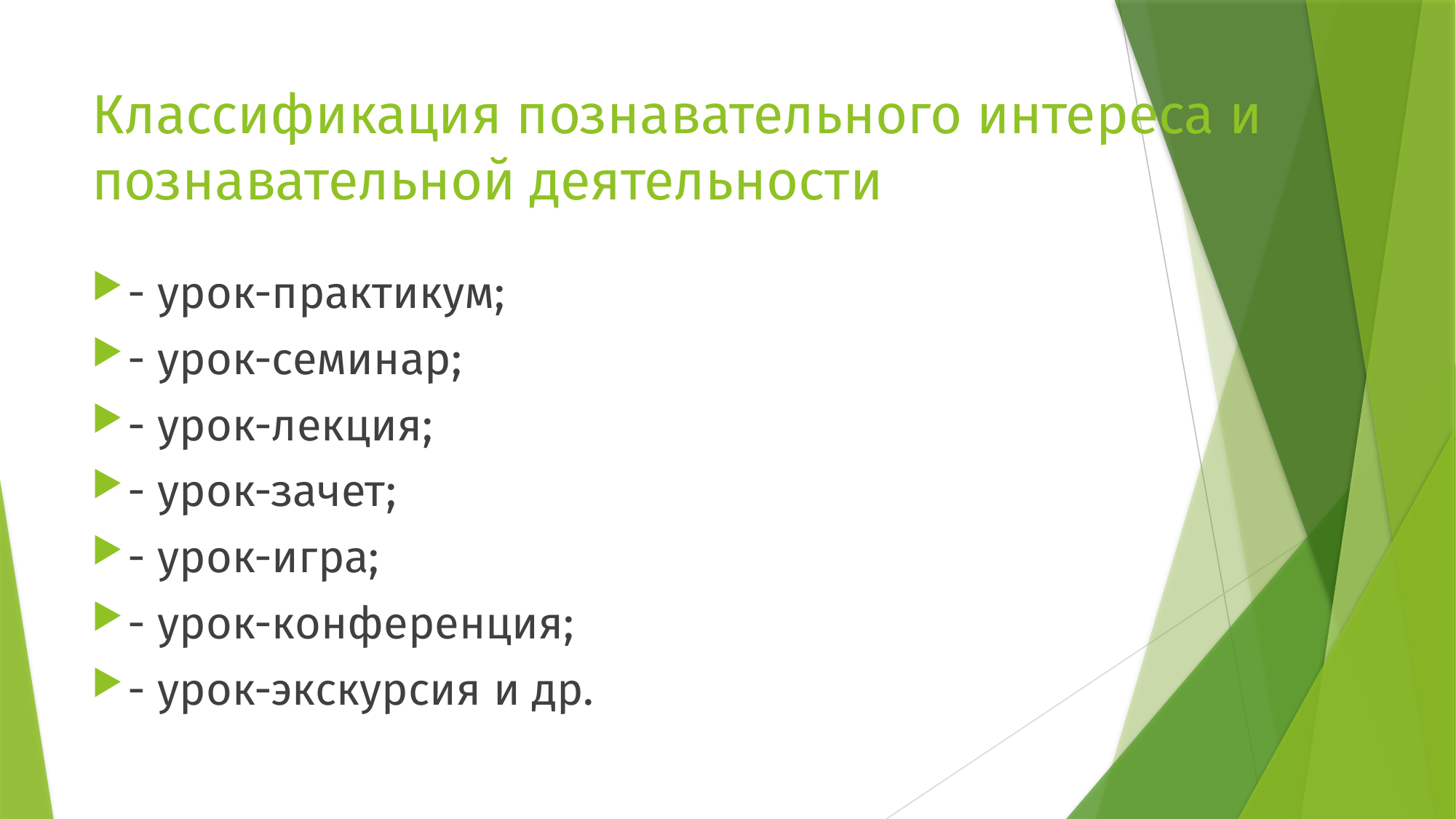

# Классификация познавательного интереса и познавательной деятельности
- урок-практикум;
- урок-семинар;
- урок-лекция;
- урок-зачет;
- урок-игра;
- урок-конференция;
- урок-экскурсия и др.